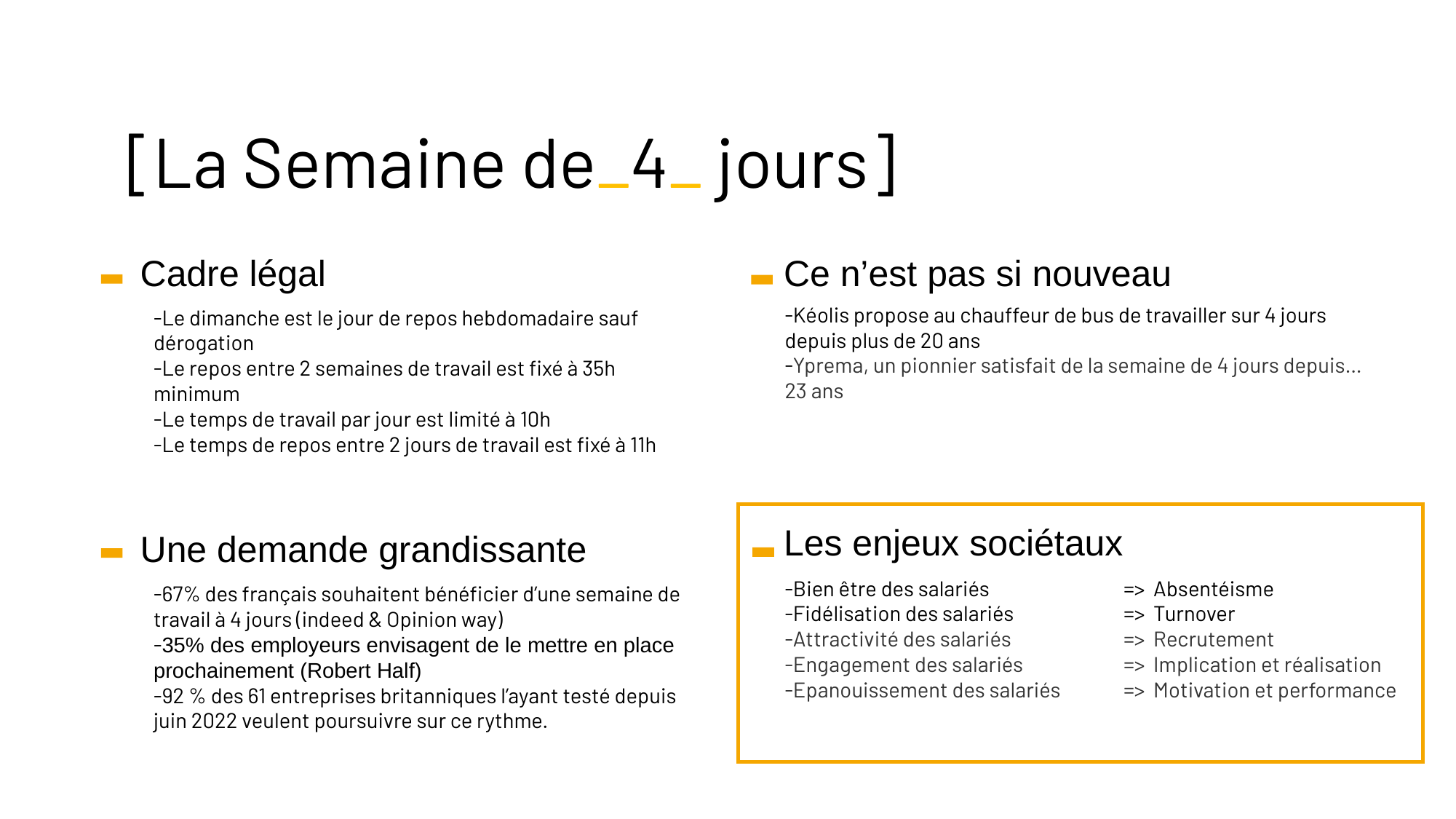

# [La Semaine de_4_ jours]
Ce n’est pas si nouveau

Cadre légal

-Kéolis propose au chauffeur de bus de travailler sur 4 jours depuis plus de 20 ans
-Yprema, un pionnier satisfait de la semaine de 4 jours depuis… 23 ans
-Le dimanche est le jour de repos hebdomadaire sauf dérogation
-Le repos entre 2 semaines de travail est fixé à 35h minimum
-Le temps de travail par jour est limité à 10h
-Le temps de repos entre 2 jours de travail est fixé à 11h

Les enjeux sociétaux

Une demande grandissante

-Bien être des salariés
-Fidélisation des salariés
-Attractivité des salariés
-Engagement des salariés
-Epanouissement des salariés
=>  Absentéisme
=>  Turnover
=>  Recrutement
=>  Implication et réalisation
=>  Motivation et performance
-67% des français souhaitent bénéficier d’une semaine de travail à 4 jours (indeed & Opinion way)
-35% des employeurs envisagent de le mettre en place prochainement (Robert Half)
-92 % des 61 entreprises britanniques l’ayant testé depuis juin 2022 veulent poursuivre sur ce rythme.